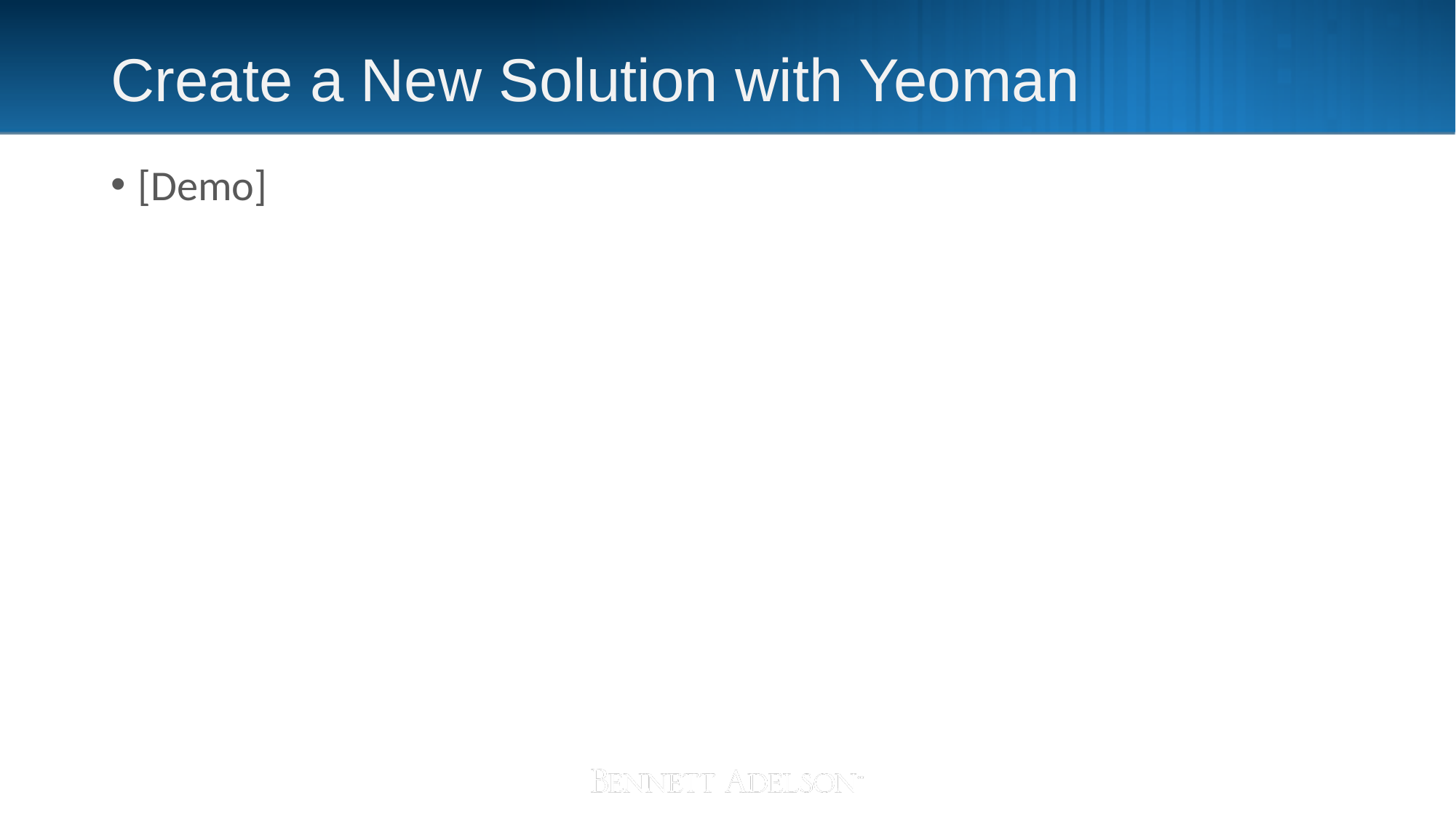

# Create a New Solution with Yeoman
[Demo]